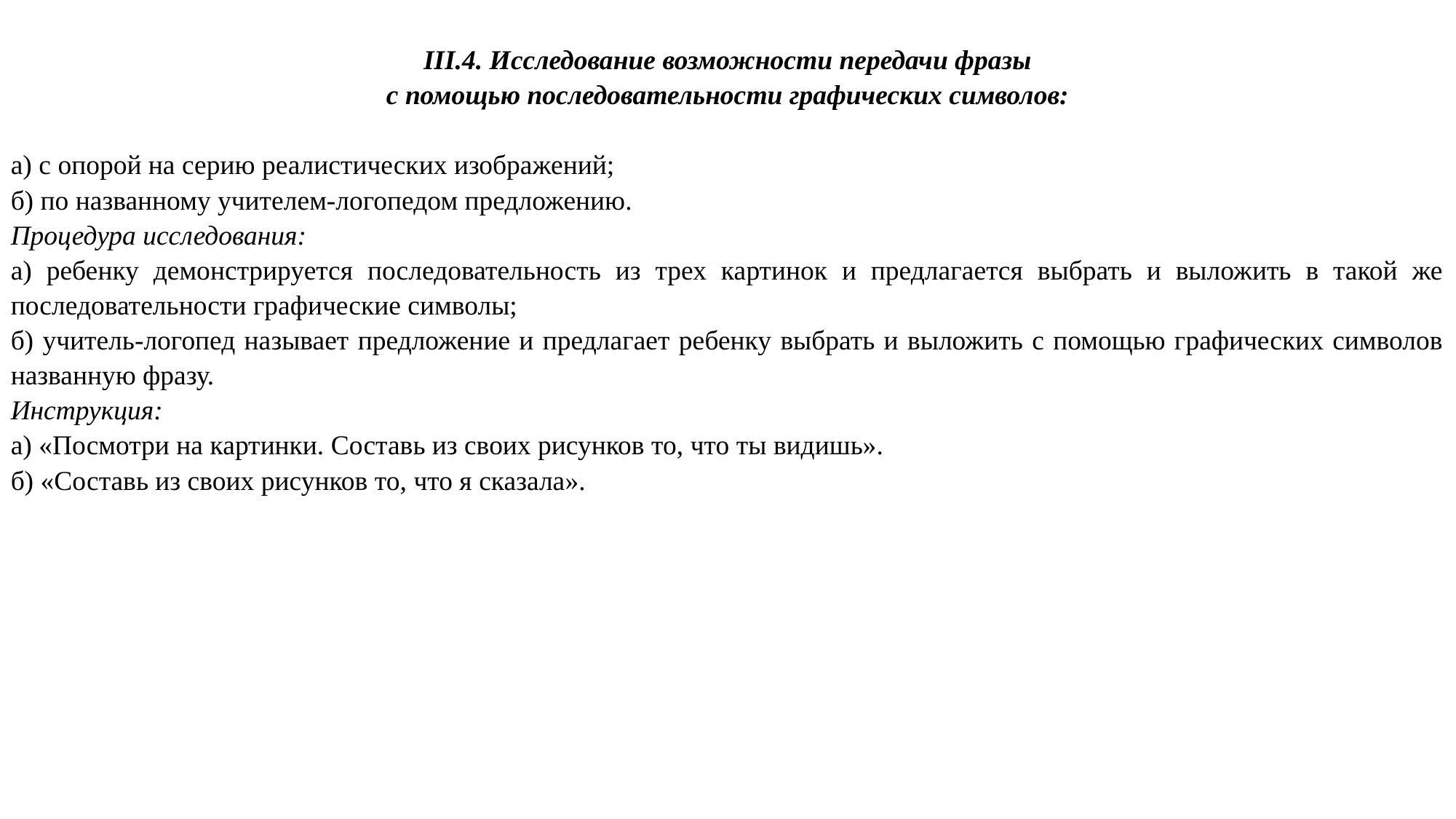

IIІ.4. Исследование возможности передачи фразы
с помощью последовательности графических символов:

а) с опорой на серию реалистических изображений;
б) по названному учителем-логопедом предложению.
Процедура исследования:
а) ребенку демонстрируется последовательность из трех картинок и предлагается выбрать и выложить в такой же последовательности графические символы;
б) учитель-логопед называет предложение и предлагает ребенку выбрать и выложить с помощью графических символов названную фразу.
Инструкция:
а) «Посмотри на картинки. Составь из своих рисунков то, что ты видишь».
б) «Составь из своих рисунков то, что я сказала».